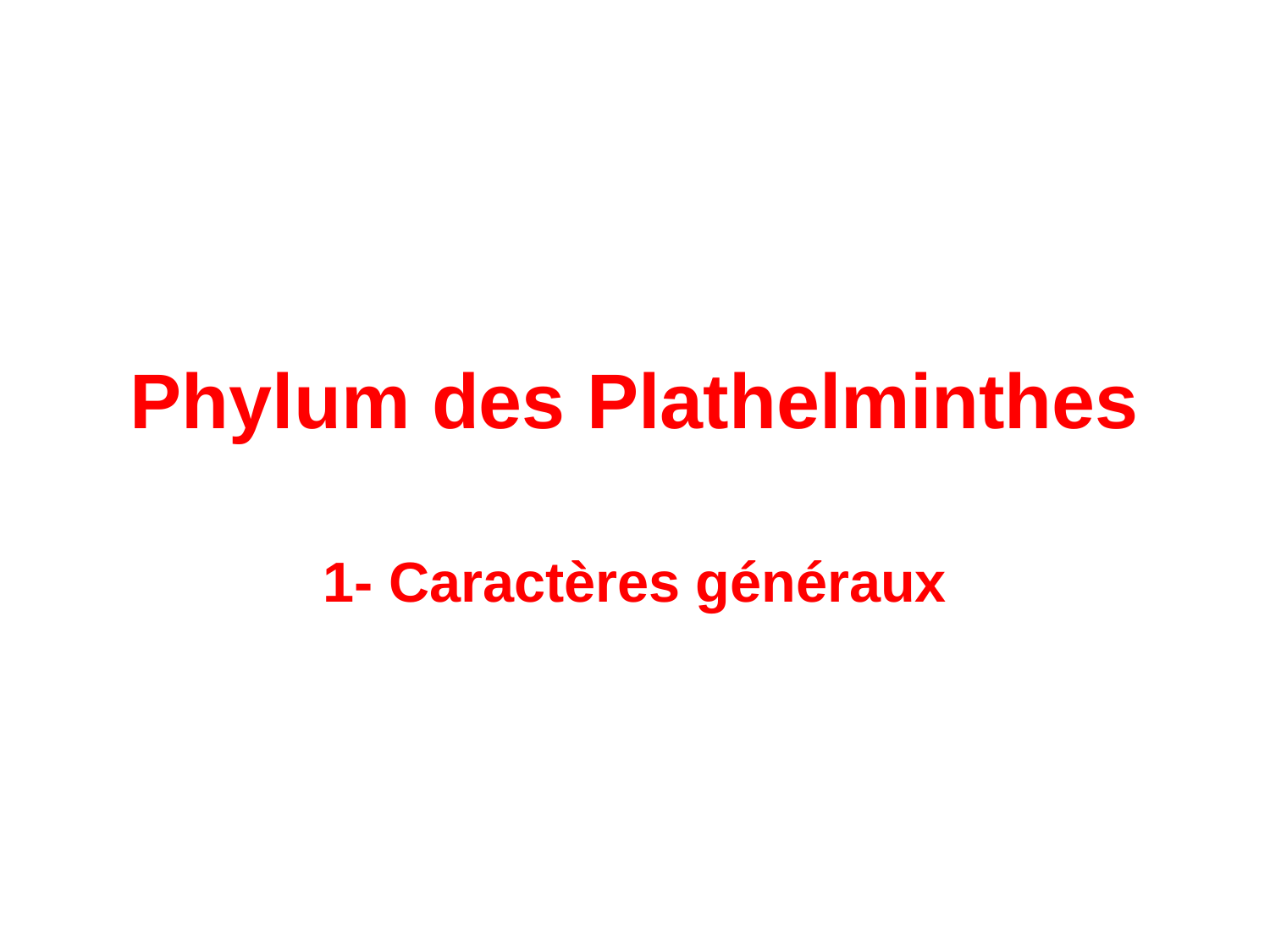

# Phylum des Plathelminthes
1- Caractères généraux